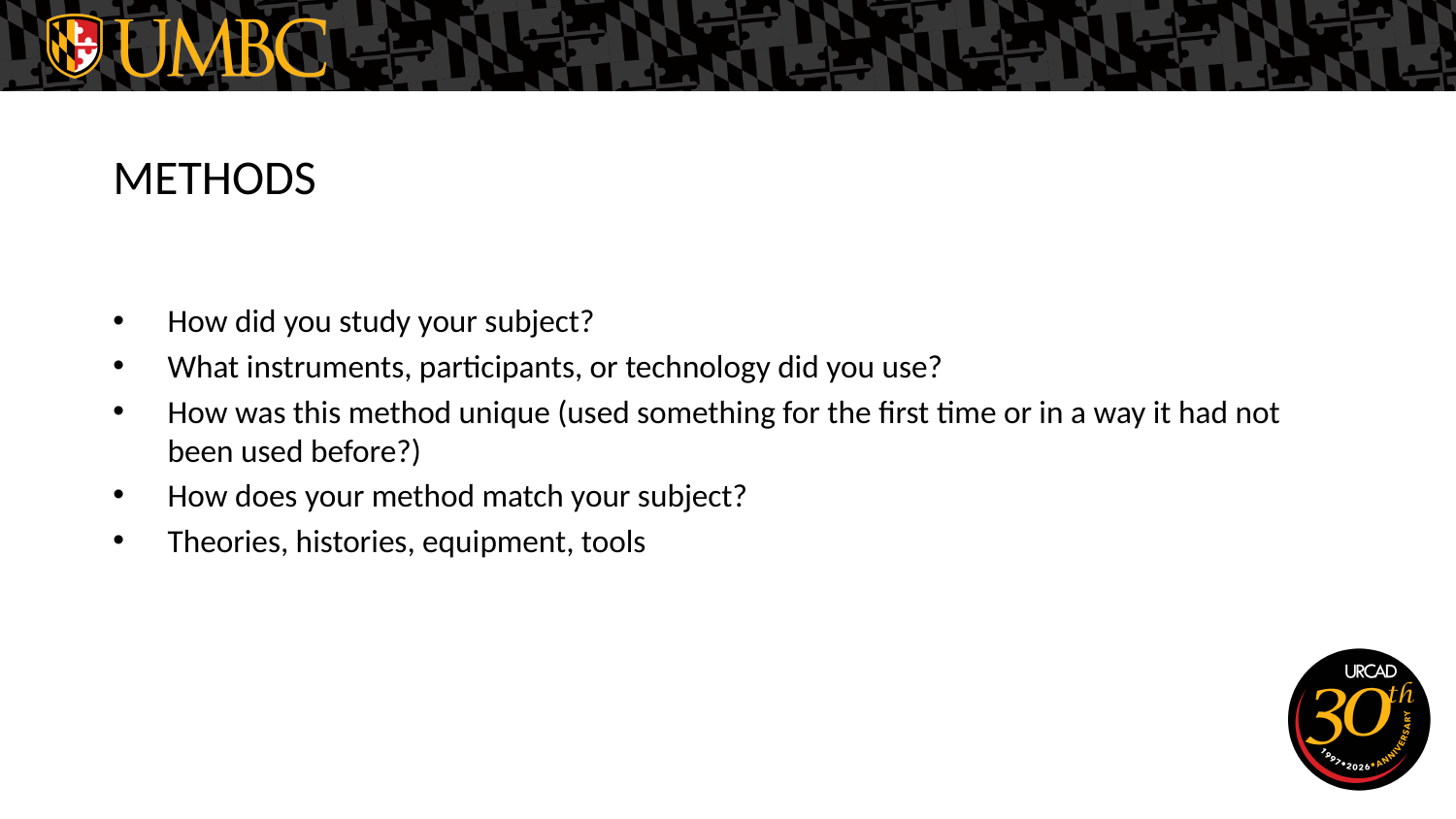

METHODS
How did you study your subject?
What instruments, participants, or technology did you use?
How was this method unique (used something for the first time or in a way it had not been used before?)
How does your method match your subject?
Theories, histories, equipment, tools